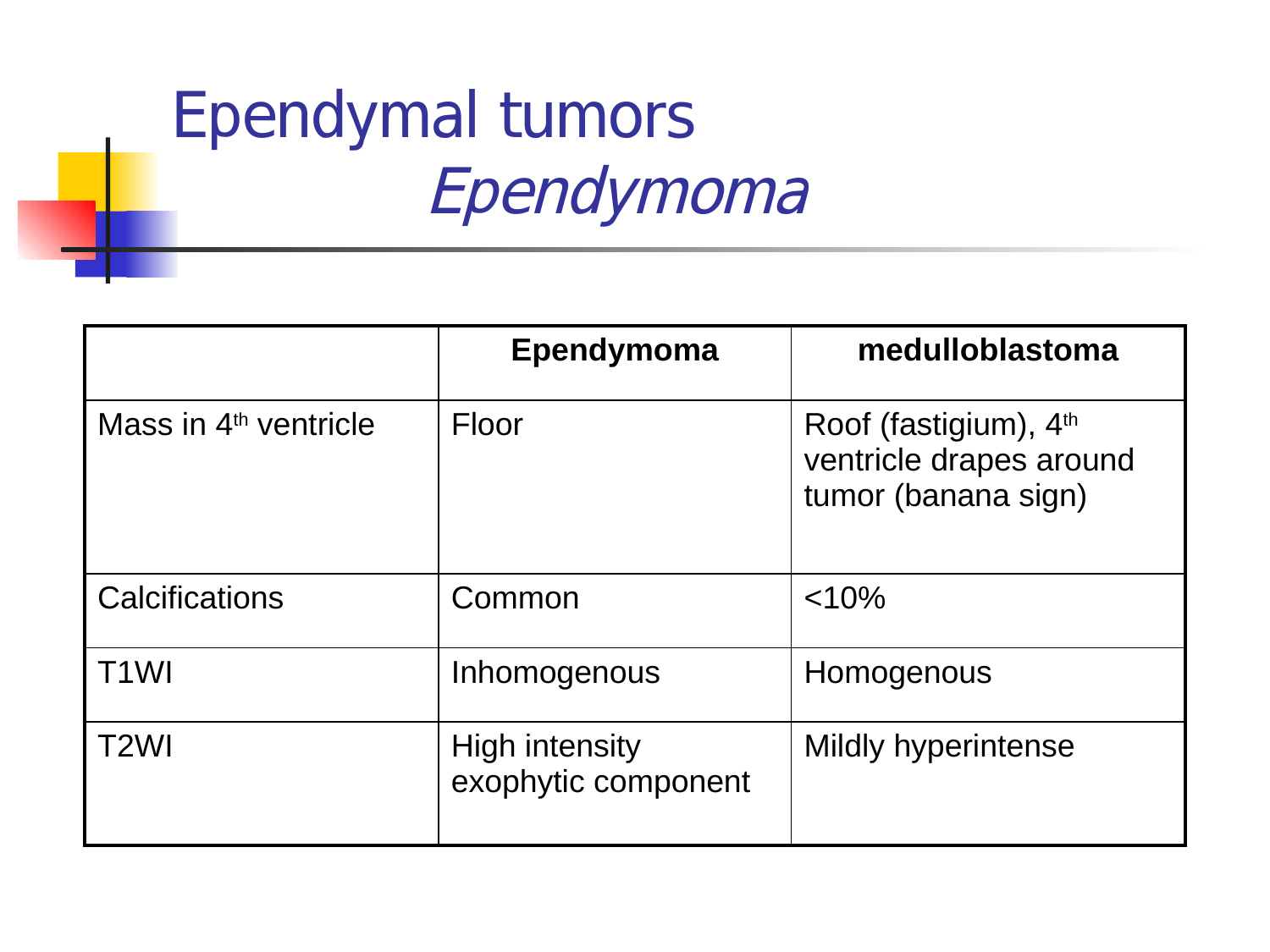

# Ependymal tumors Ependymoma
|  | Ependymoma | medulloblastoma |
| --- | --- | --- |
| Mass in 4th ventricle | Floor | Roof (fastigium), 4th ventricle drapes around tumor (banana sign) |
| Calcifications | Common | <10% |
| T1WI | Inhomogenous | Homogenous |
| T2WI | High intensity exophytic component | Mildly hyperintense |